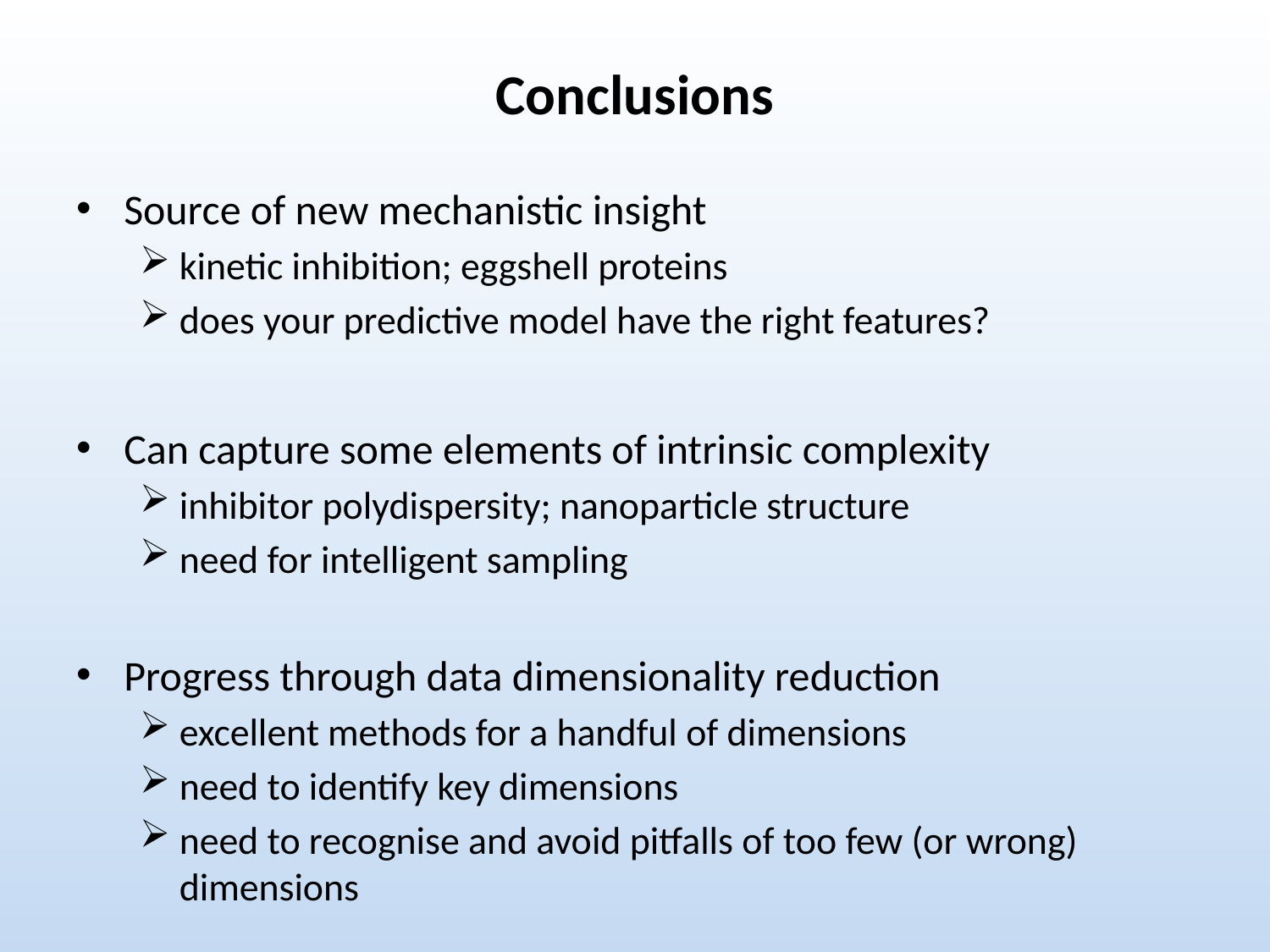

# Conclusions
Source of new mechanistic insight
kinetic inhibition; eggshell proteins
does your predictive model have the right features?

Can capture some elements of intrinsic complexity
inhibitor polydispersity; nanoparticle structure
need for intelligent sampling

Progress through data dimensionality reduction
excellent methods for a handful of dimensions
need to identify key dimensions
need to recognise and avoid pitfalls of too few (or wrong) dimensions